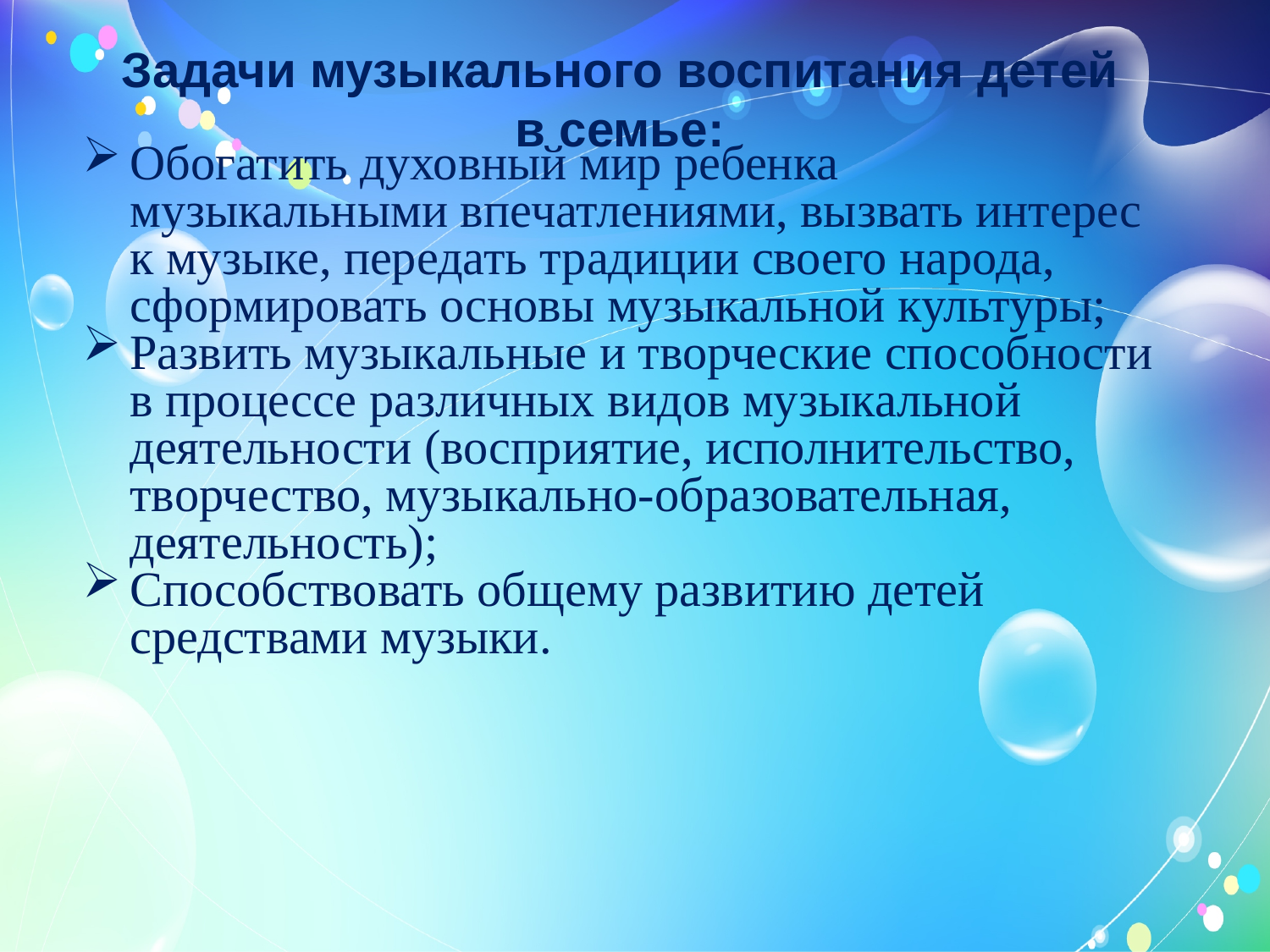

Задачи музыкального воспитания детей в семье:

Обогатить духовный мир ребенка музыкальными впечатлениями, вызвать интерес к музыке, передать традиции своего народа, сформировать основы музыкальной культуры;
Развить музыкальные и творческие способности в процессе различных видов музыкальной деятельности (восприятие, исполнительство, творчество, музыкально-образовательная, деятельность);
Способствовать общему развитию детей средствами музыки.